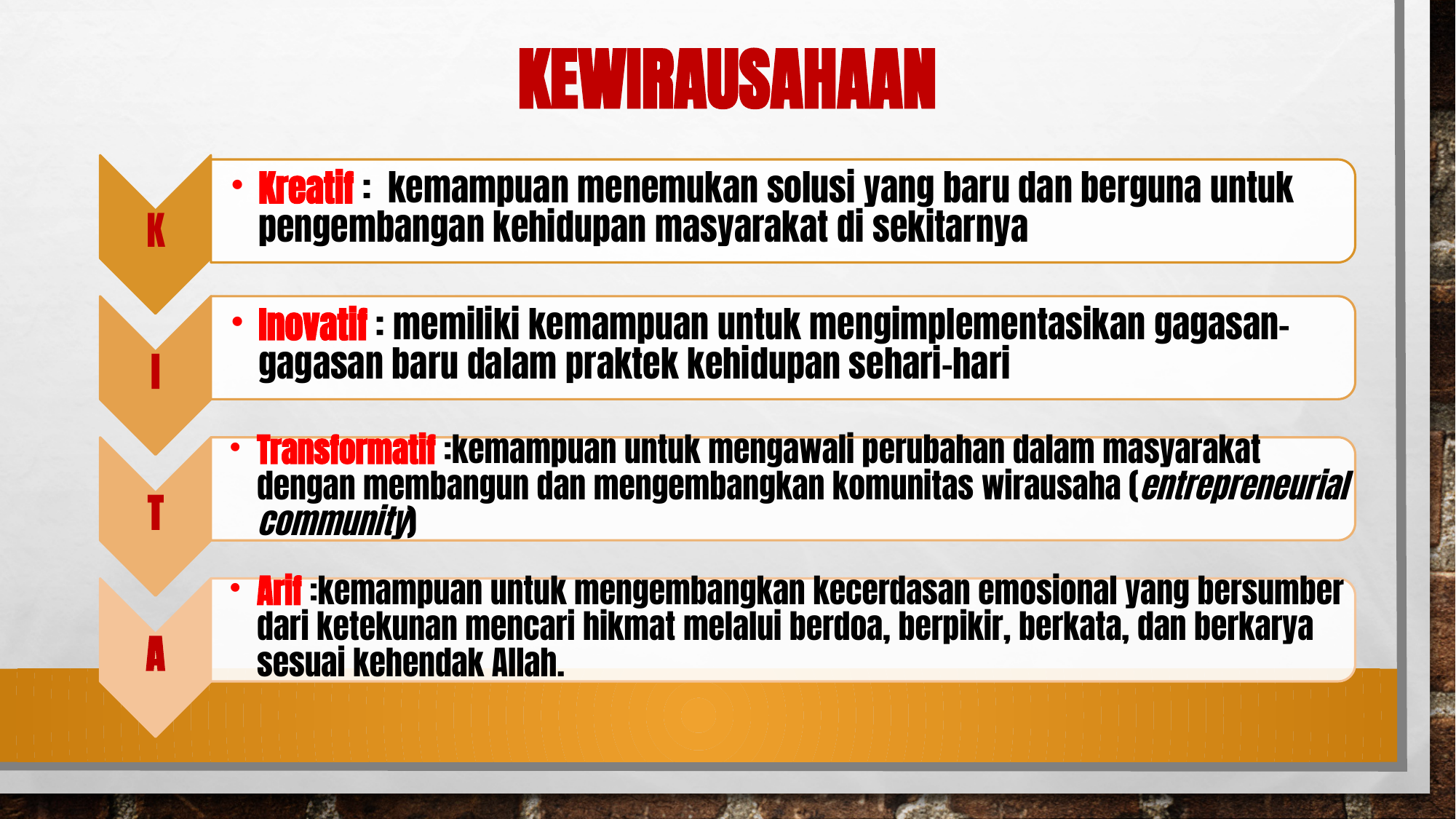

# Kewirausahaan
K
Kreatif :  kemampuan menemukan solusi yang baru dan berguna untuk pengembangan kehidupan masyarakat di sekitarnya
I
Inovatif : memiliki kemampuan untuk mengimplementasikan gagasan-gagasan baru dalam praktek kehidupan sehari-hari
T
Transformatif :kemampuan untuk mengawali perubahan dalam masyarakat dengan membangun dan mengembangkan komunitas wirausaha (entrepreneurial community)
A
Arif :kemampuan untuk mengembangkan kecerdasan emosional yang bersumber dari ketekunan mencari hikmat melalui berdoa, berpikir, berkata, dan berkarya sesuai kehendak Allah.